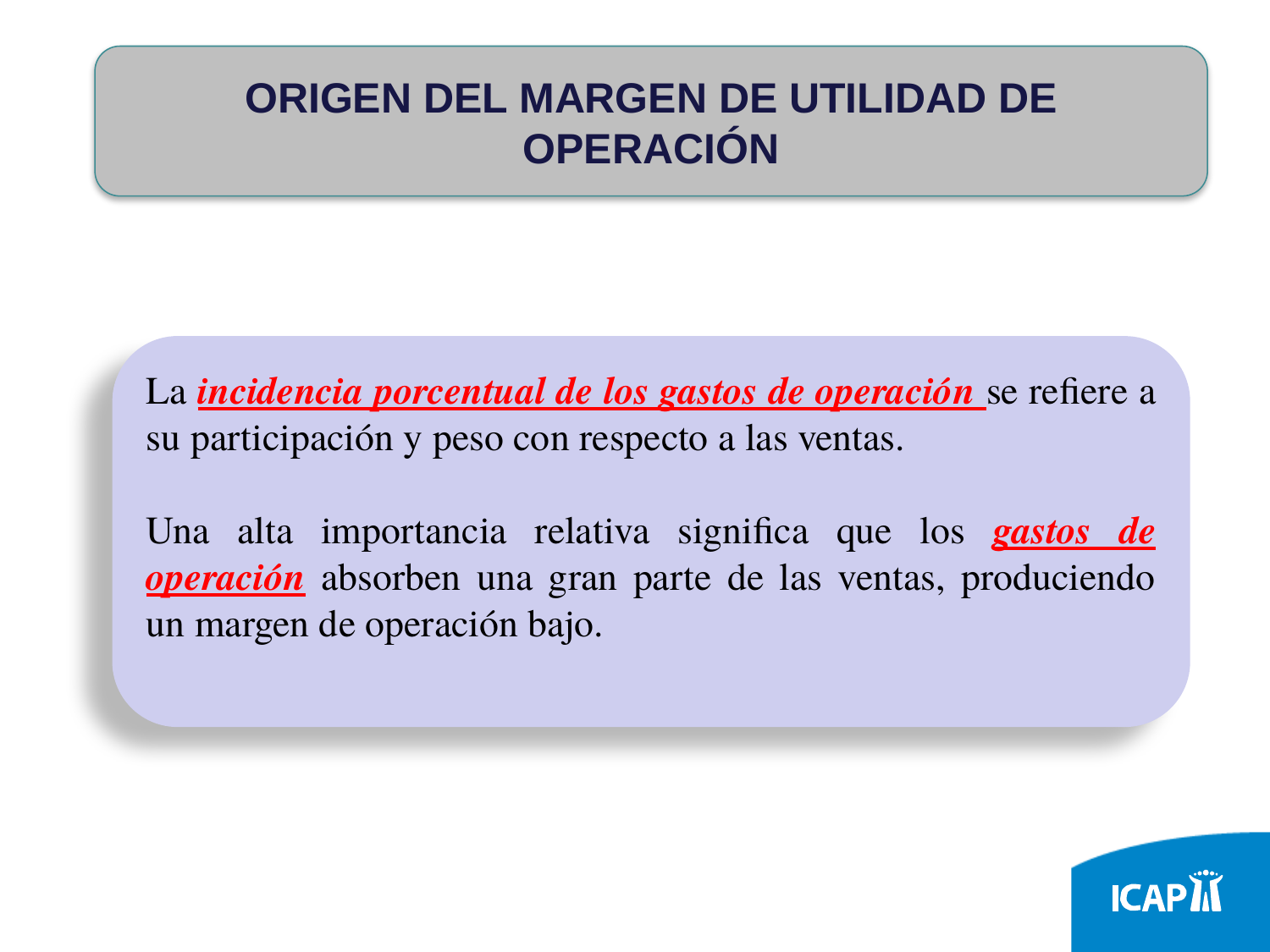

ORIGEN DEL MARGEN DE UTILIDAD DE OPERACIÓN
La incidencia porcentual de los gastos de operación se refiere a su participación y peso con respecto a las ventas.

Una alta importancia relativa significa que los gastos de operación absorben una gran parte de las ventas, produciendo un margen de operación bajo.